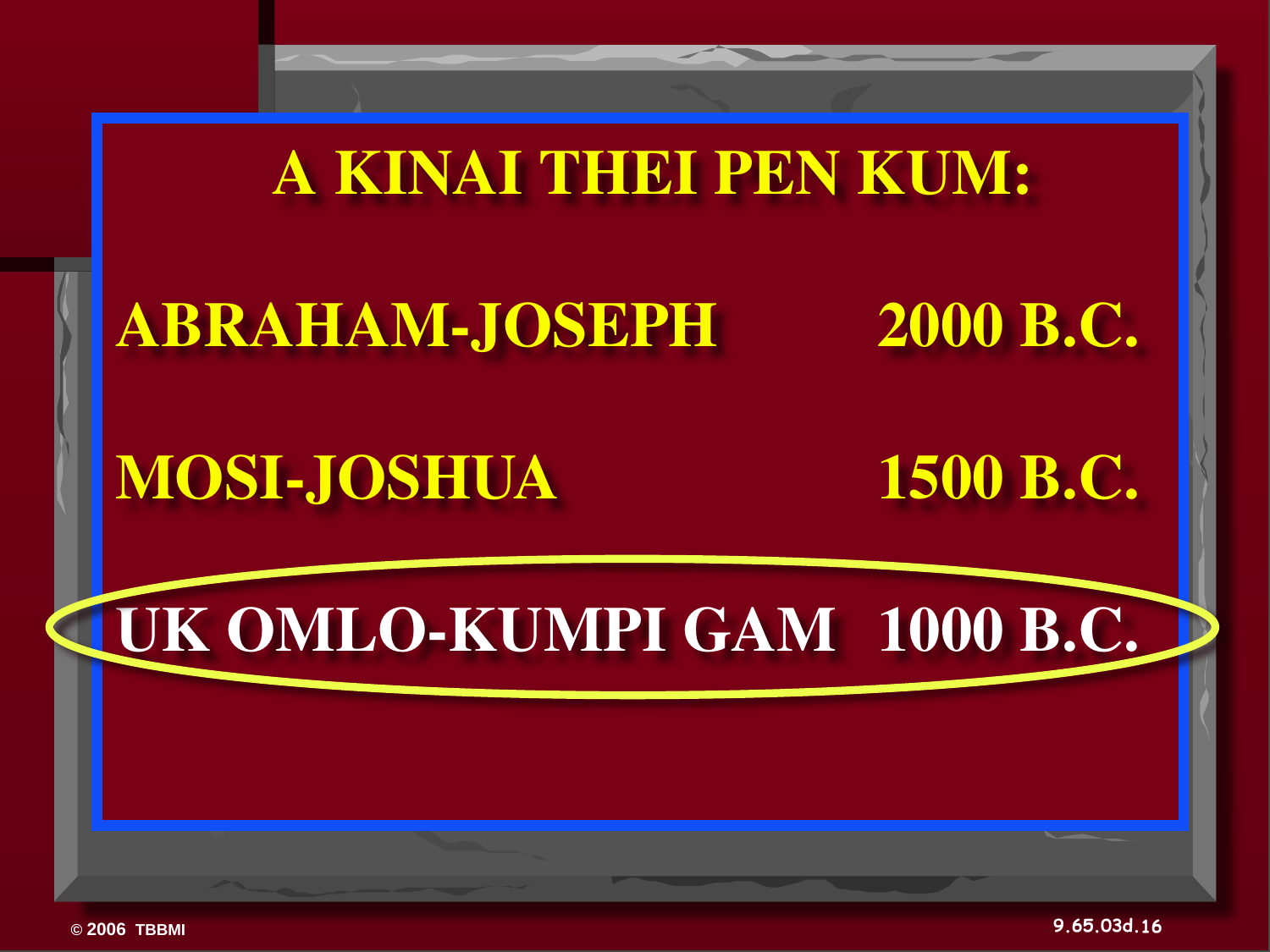

A KINAI THEI PEN KUM:

ABRAHAM-JOSEPH	  	2000 B.C.

MOSI-JOSHUA	  		1500 B.C.

UK OMLO-KUMPI GAM  	1000 B.C.

16